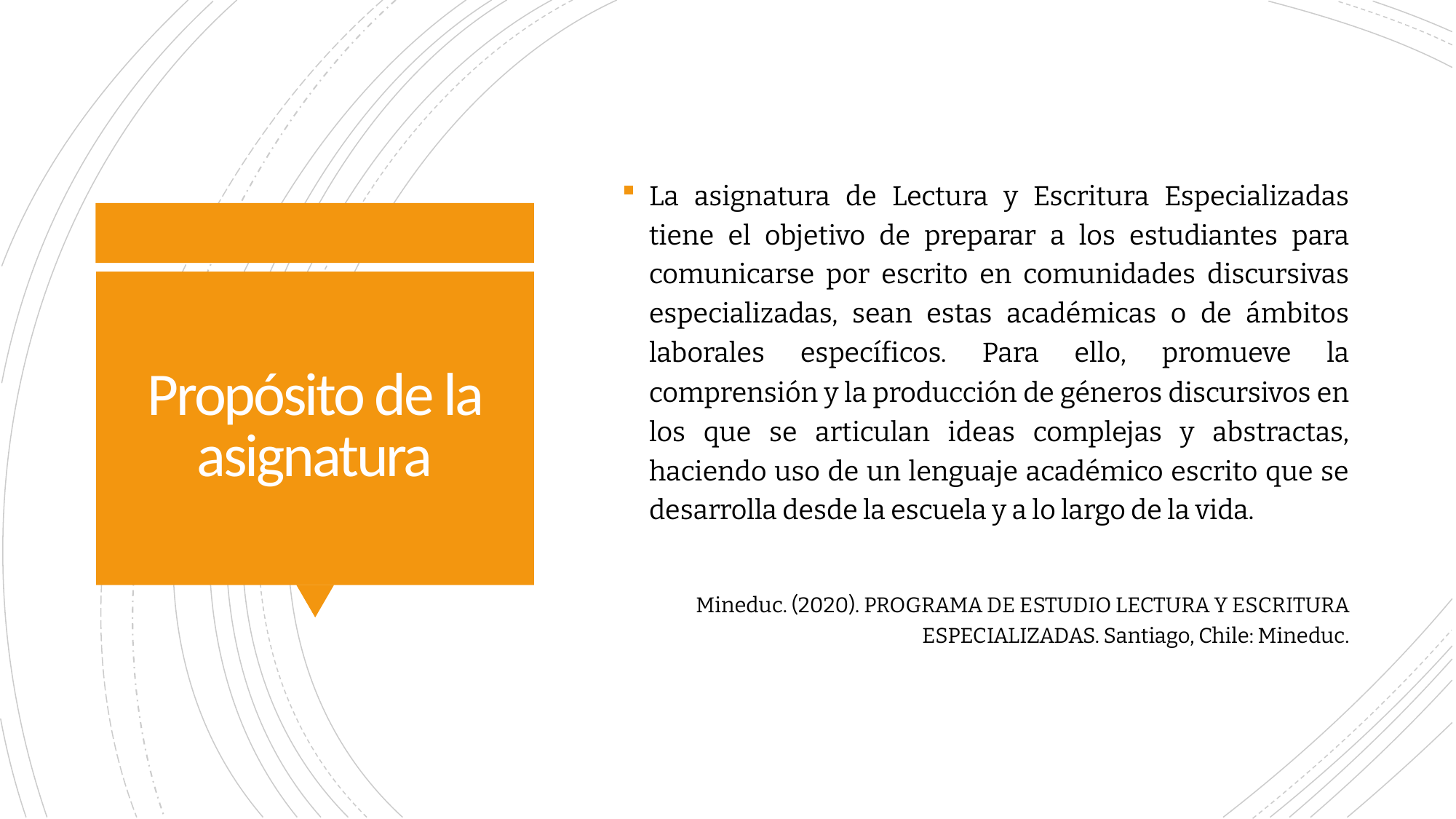

La asignatura de Lectura y Escritura Especializadas tiene el objetivo de preparar a los estudiantes para comunicarse por escrito en comunidades discursivas especializadas, sean estas académicas o de ámbitos laborales específicos. Para ello, promueve la comprensión y la producción de géneros discursivos en los que se articulan ideas complejas y abstractas, haciendo uso de un lenguaje académico escrito que se desarrolla desde la escuela y a lo largo de la vida.

Mineduc. (2020). PROGRAMA DE ESTUDIO LECTURA Y ESCRITURA ESPECIALIZADAS. Santiago, Chile: Mineduc.
# Propósito de la asignatura